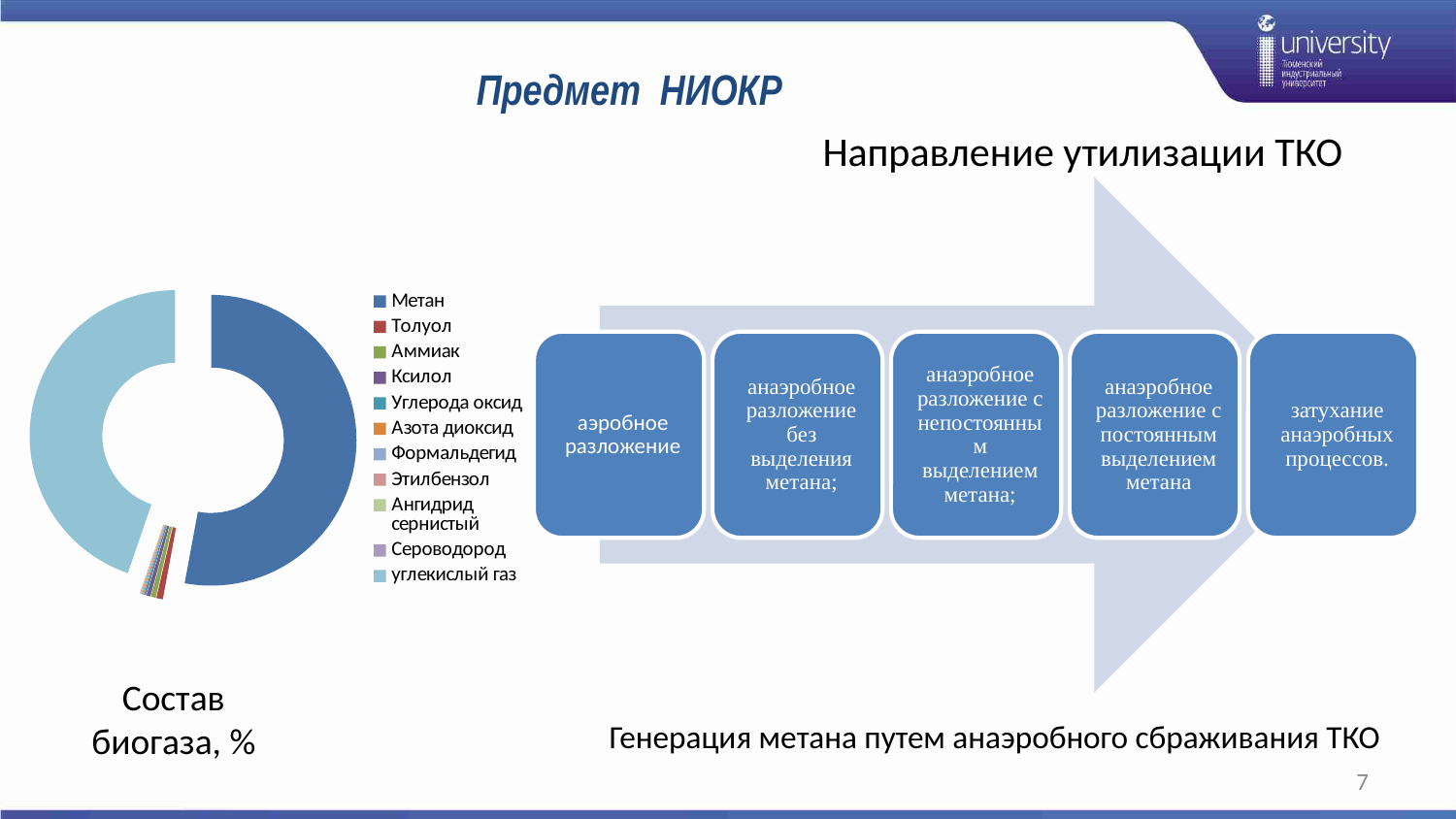

# Предмет  НИОКР

### Chart

| Category | Свес.i, % |
|---|---|
| Метан | 52.915 |
| Толуол | 0.723 |
| Аммиак | 0.533 |
| Ксилол | 0.443 |
| Углерода оксид | 0.252 |
| Азота диоксид | 0.111 |
| Формальдегид | 0.096 |
| Этилбензол | 0.095 |
| Ангидрид сернистый | 0.07 |
| Сероводород | 0.026 |
| углекислый газ | 44.736 |
Направление утилизации ТКО
аэробное разложение
анаэробное разложение без выделения метана;
анаэробное разложение с непостоянным выделением метана;
анаэробное разложение с постоянным выделением метана
затухание анаэробных процессов.
Состав биогаза, %
Генерация метана путем анаэробного сбраживания ТКО
7